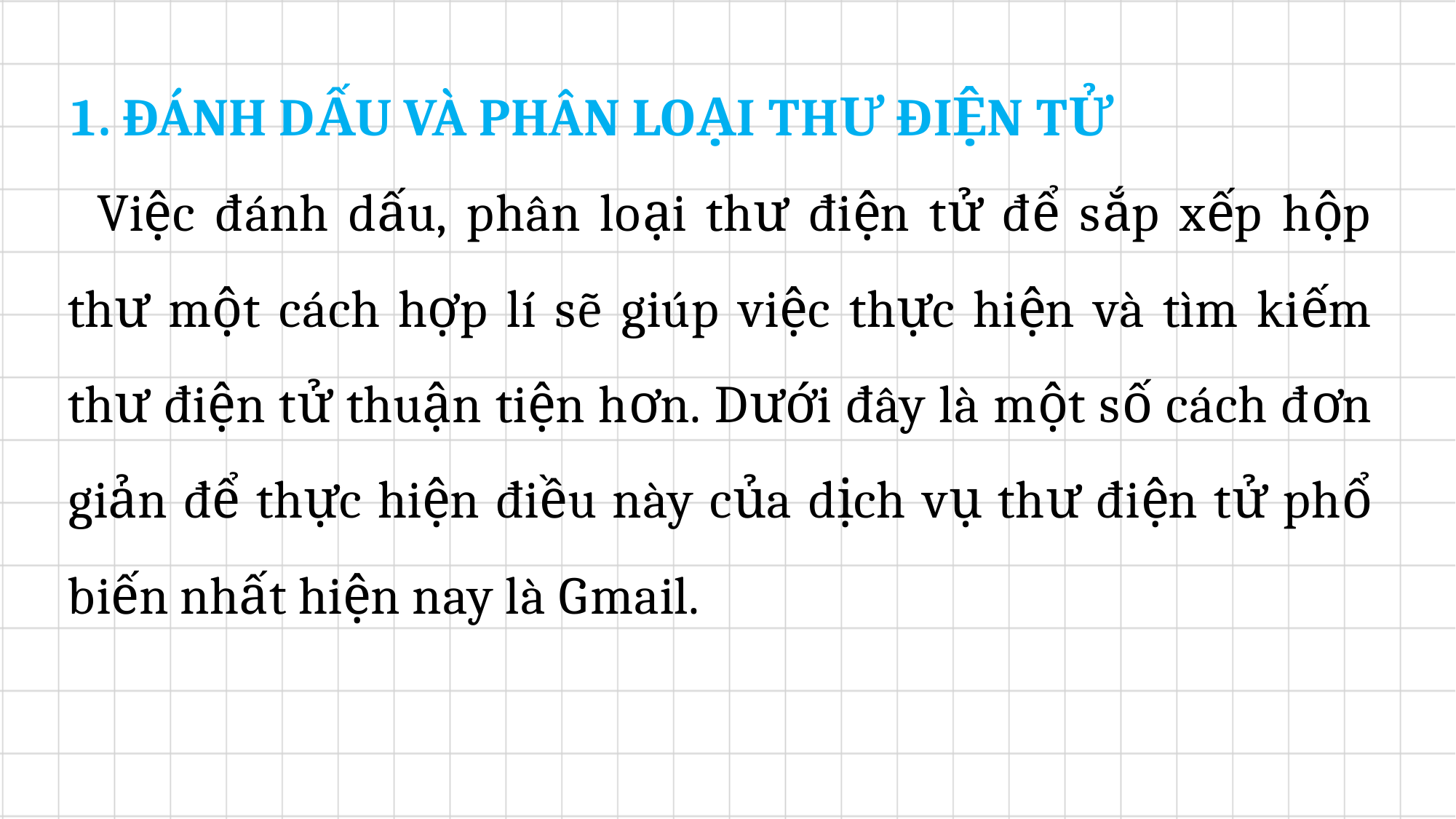

1. ĐÁNH DẤU VÀ PHÂN LOẠI THƯ ĐIỆN TỬ
	Việc đánh dấu, phân loại thư điện tử để sắp xếp hộp thư một cách hợp lí sẽ giúp việc thực hiện và tìm kiếm thư điện tử thuận tiện hơn. Dưới đây là một số cách đơn giản để thực hiện điều này của dịch vụ thư điện tử phổ biến nhất hiện nay là Gmail.